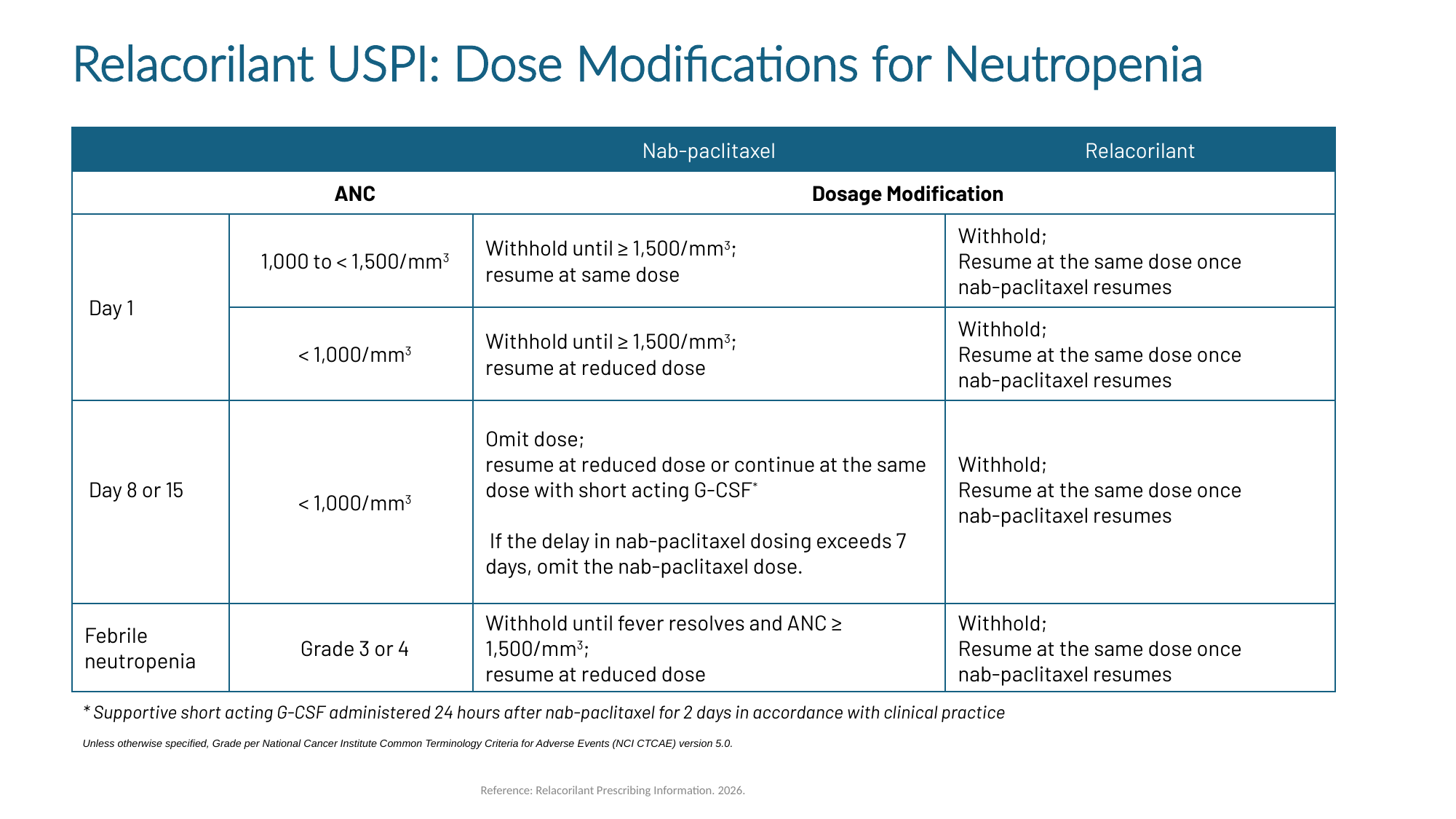

# Relacorilant USPI: Dose Modifications for Neutropenia
|  |  | Nab-paclitaxel | Relacorilant |
| --- | --- | --- | --- |
| Neutropenia | ANC | Dosage Modification |  |
| Day 1 | 1,000 to < 1,500/mm3 | Withhold until ≥ 1,500/mm3; resume at same dose | Withhold; Resume at the same dose once nab-paclitaxel resumes |
|  | < 1,000/mm3 | Withhold until ≥ 1,500/mm3; resume at reduced dose | Withhold; Resume at the same dose once nab-paclitaxel resumes |
| Day 8 or 15 | < 1,000/mm3 | Omit dose; resume at reduced dose or continue at the same dose with short acting G-CSF\*  If the delay in nab-paclitaxel dosing exceeds 7 days, omit the nab-paclitaxel dose. | Withhold; Resume at the same dose once nab-paclitaxel resumes |
| Febrile neutropenia | Grade 3 or 4 | Withhold until fever resolves and ANC ≥ 1,500/mm3; resume at reduced dose | Withhold; Resume at the same dose once nab-paclitaxel resumes |
* Supportive short acting G-CSF administered 24 hours after nab-paclitaxel for 2 days in accordance with clinical practice
Unless otherwise specified, Grade per National Cancer Institute Common Terminology Criteria for Adverse Events (NCI CTCAE) version 5.0.
Reference: Relacorilant Prescribing Information. 2026.